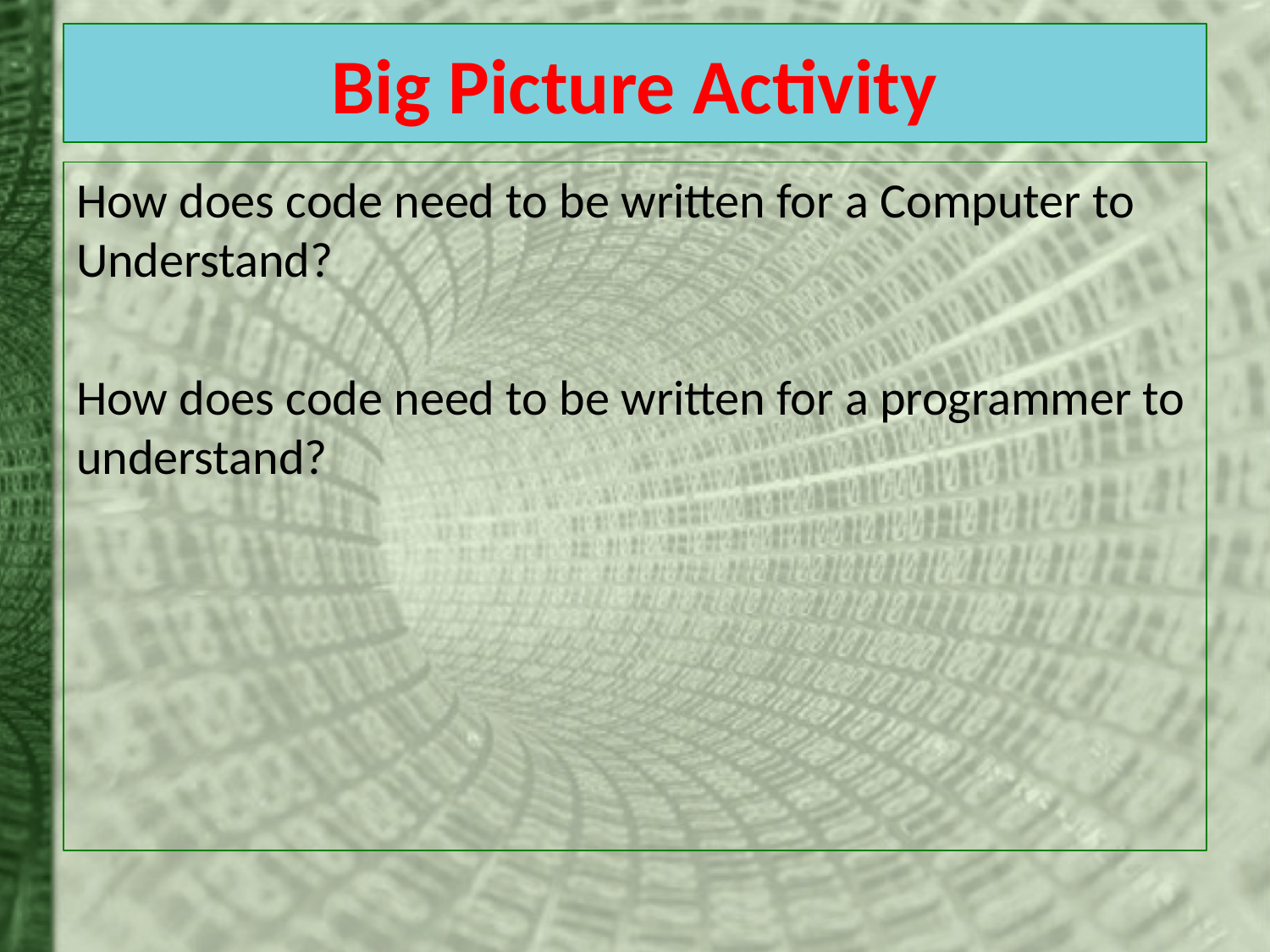

# Big Picture Activity
How does code need to be written for a Computer to Understand?

How does code need to be written for a programmer to understand?